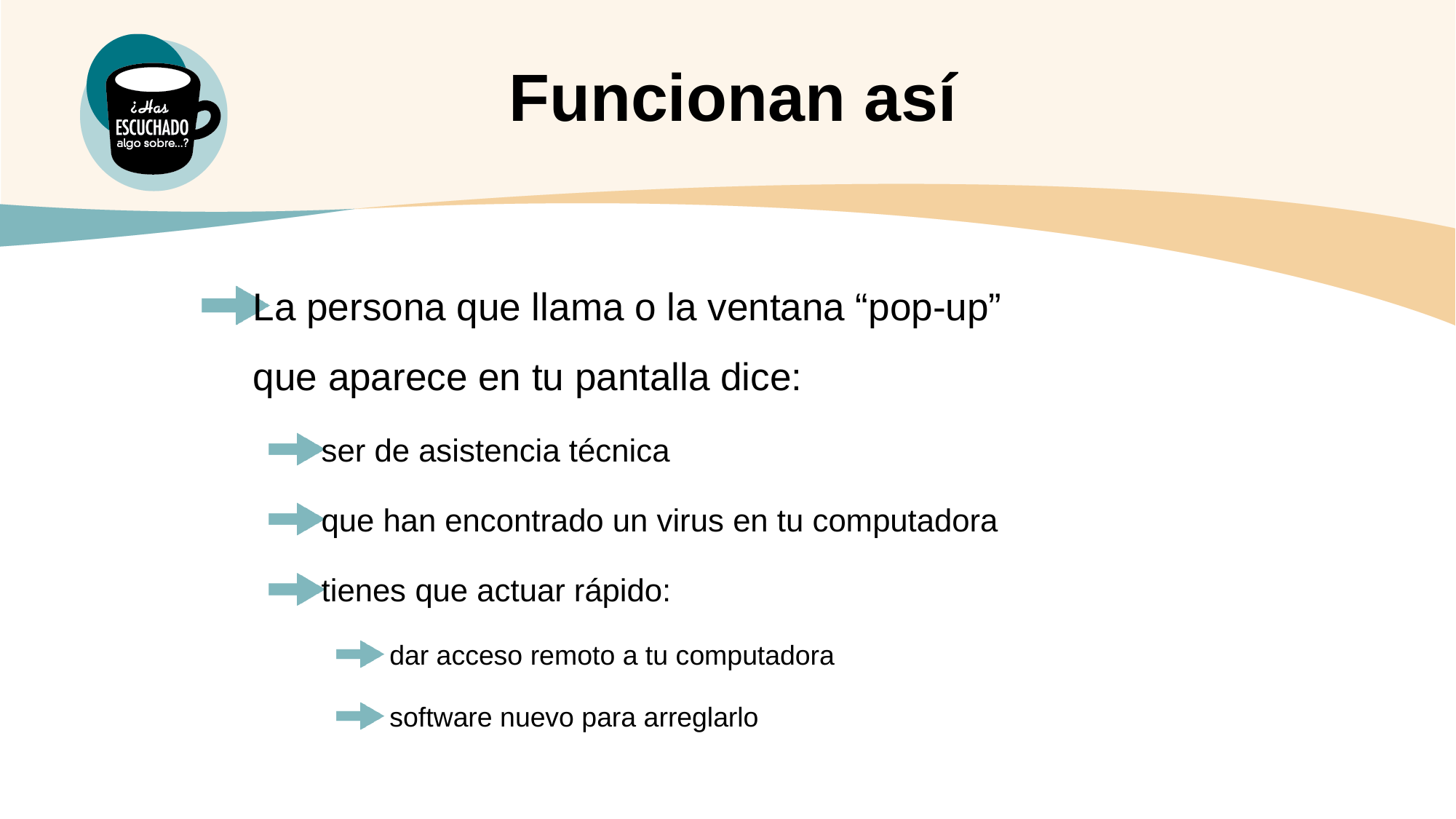

Funcionan así
La persona que llama o la ventana “pop-up” que aparece en tu pantalla dice:
ser de asistencia técnica
que han encontrado un virus en tu computadora
tienes que actuar rápido:
dar acceso remoto a tu computadora
software nuevo para arreglarlo